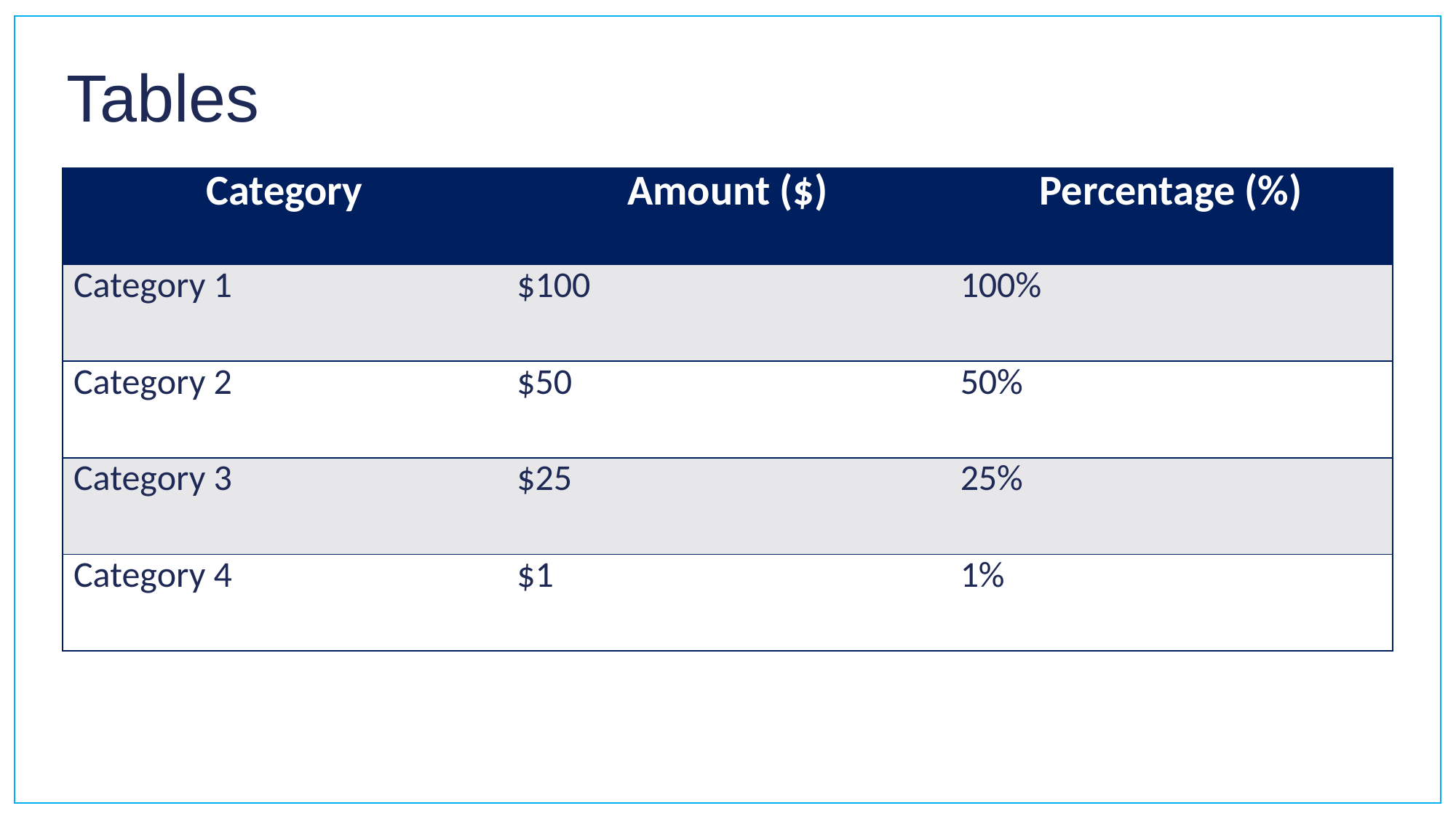

# Tables
| Category | Amount ($) | Percentage (%) |
| --- | --- | --- |
| Category 1 | $100 | 100% |
| Category 2 | $50 | 50% |
| Category 3 | $25 | 25% |
| Category 4 | $1 | 1% |